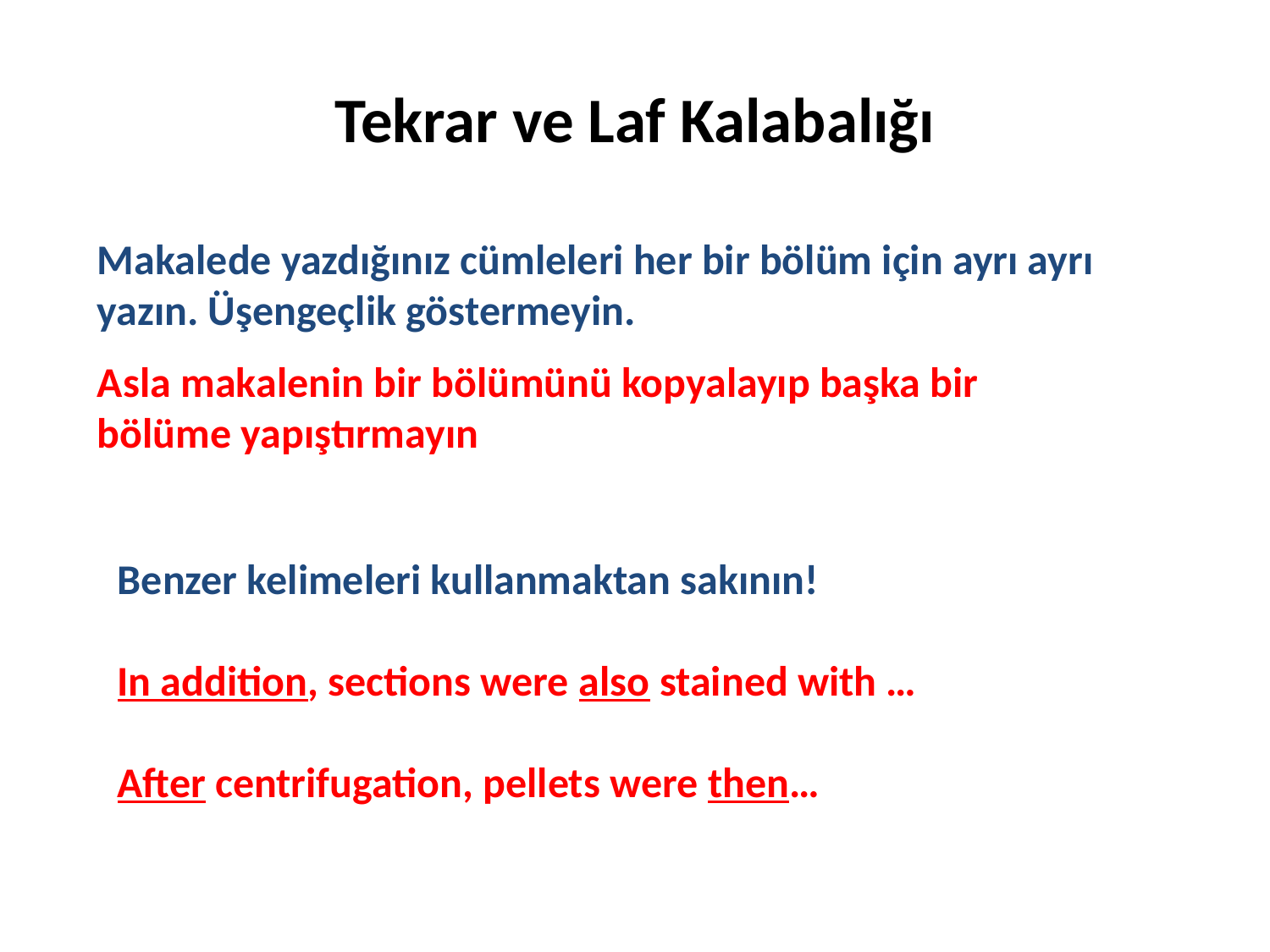

# Tekrar ve Laf Kalabalığı
Makalede yazdığınız cümleleri her bir bölüm için ayrı ayrı yazın. Üşengeçlik göstermeyin.
Asla makalenin bir bölümünü kopyalayıp başka bir bölüme yapıştırmayın
Benzer kelimeleri kullanmaktan sakının!

In addition, sections were also stained with …

After centrifugation, pellets were then…